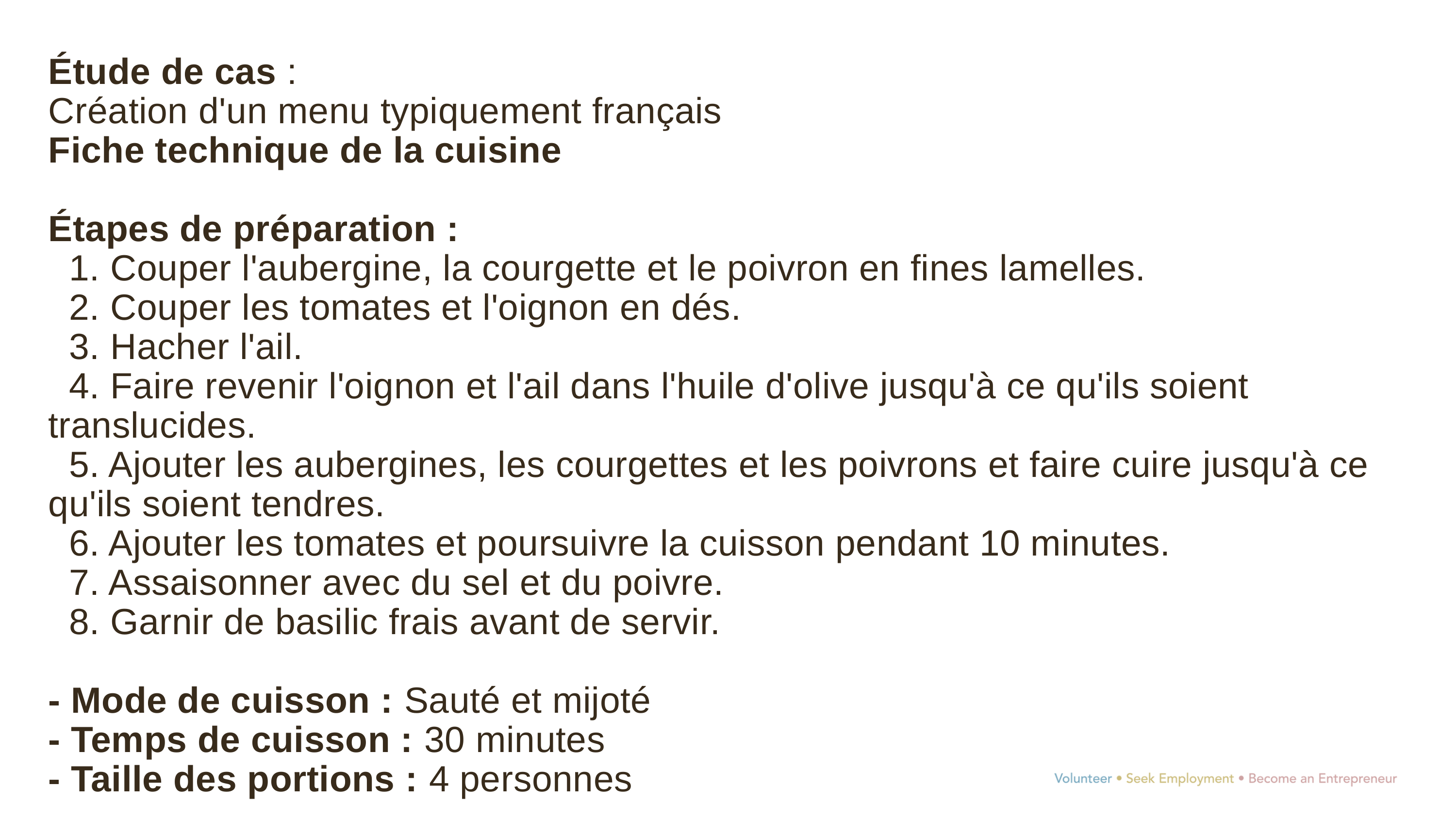

Étude de cas :
Création d'un menu typiquement français
Fiche technique de la cuisine

Étapes de préparation :
  1. Couper l'aubergine, la courgette et le poivron en fines lamelles.
  2. Couper les tomates et l'oignon en dés.
  3. Hacher l'ail.
  4. Faire revenir l'oignon et l'ail dans l'huile d'olive jusqu'à ce qu'ils soient translucides.
  5. Ajouter les aubergines, les courgettes et les poivrons et faire cuire jusqu'à ce qu'ils soient tendres.
  6. Ajouter les tomates et poursuivre la cuisson pendant 10 minutes.
  7. Assaisonner avec du sel et du poivre.
  8. Garnir de basilic frais avant de servir.

- Mode de cuisson : Sauté et mijoté
- Temps de cuisson : 30 minutes
- Taille des portions : 4 personnes